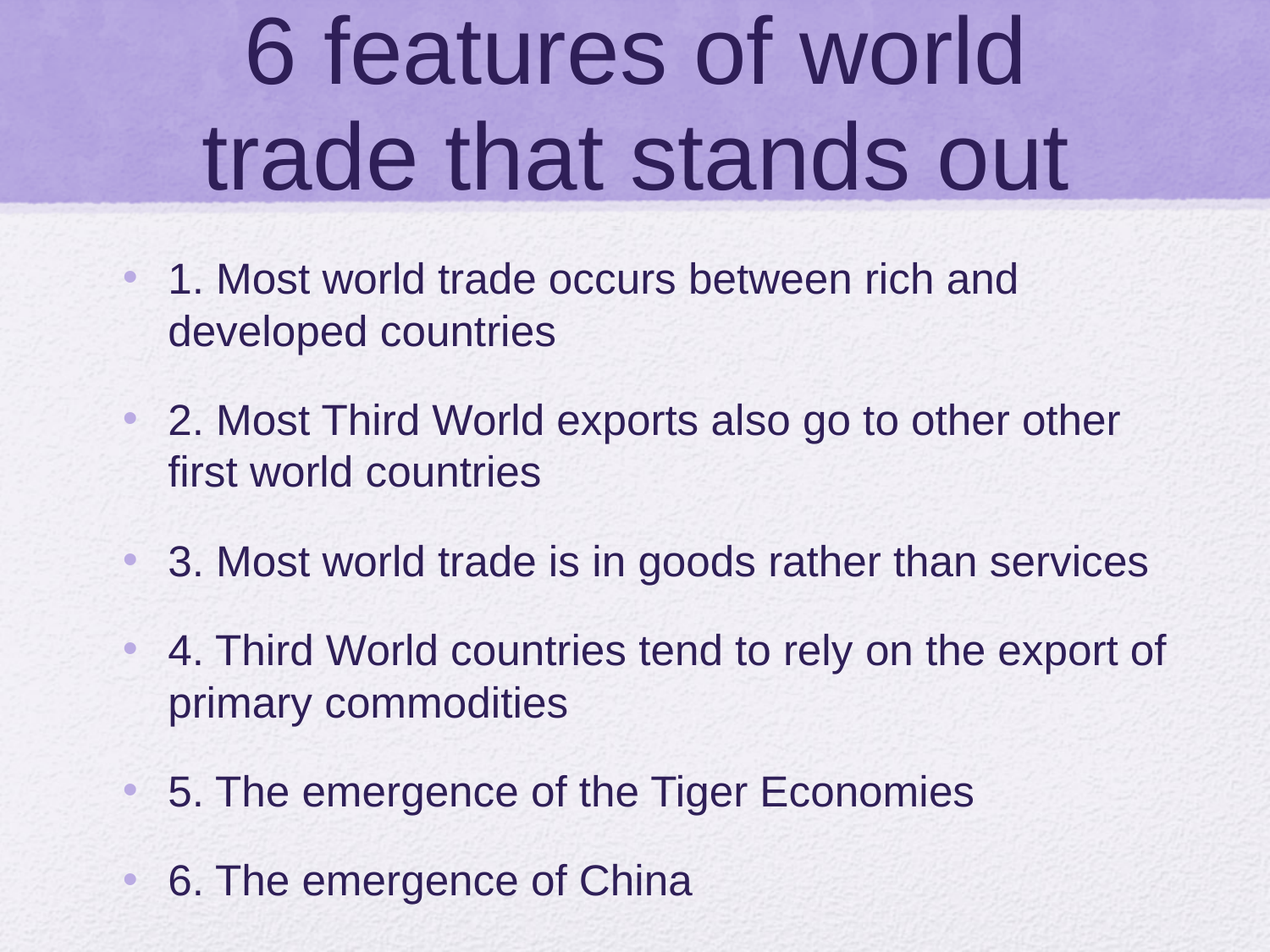

# 6 features of world trade that stands out
1. Most world trade occurs between rich and developed countries
2. Most Third World exports also go to other other first world countries
3. Most world trade is in goods rather than services
4. Third World countries tend to rely on the export of primary commodities
5. The emergence of the Tiger Economies
6. The emergence of China